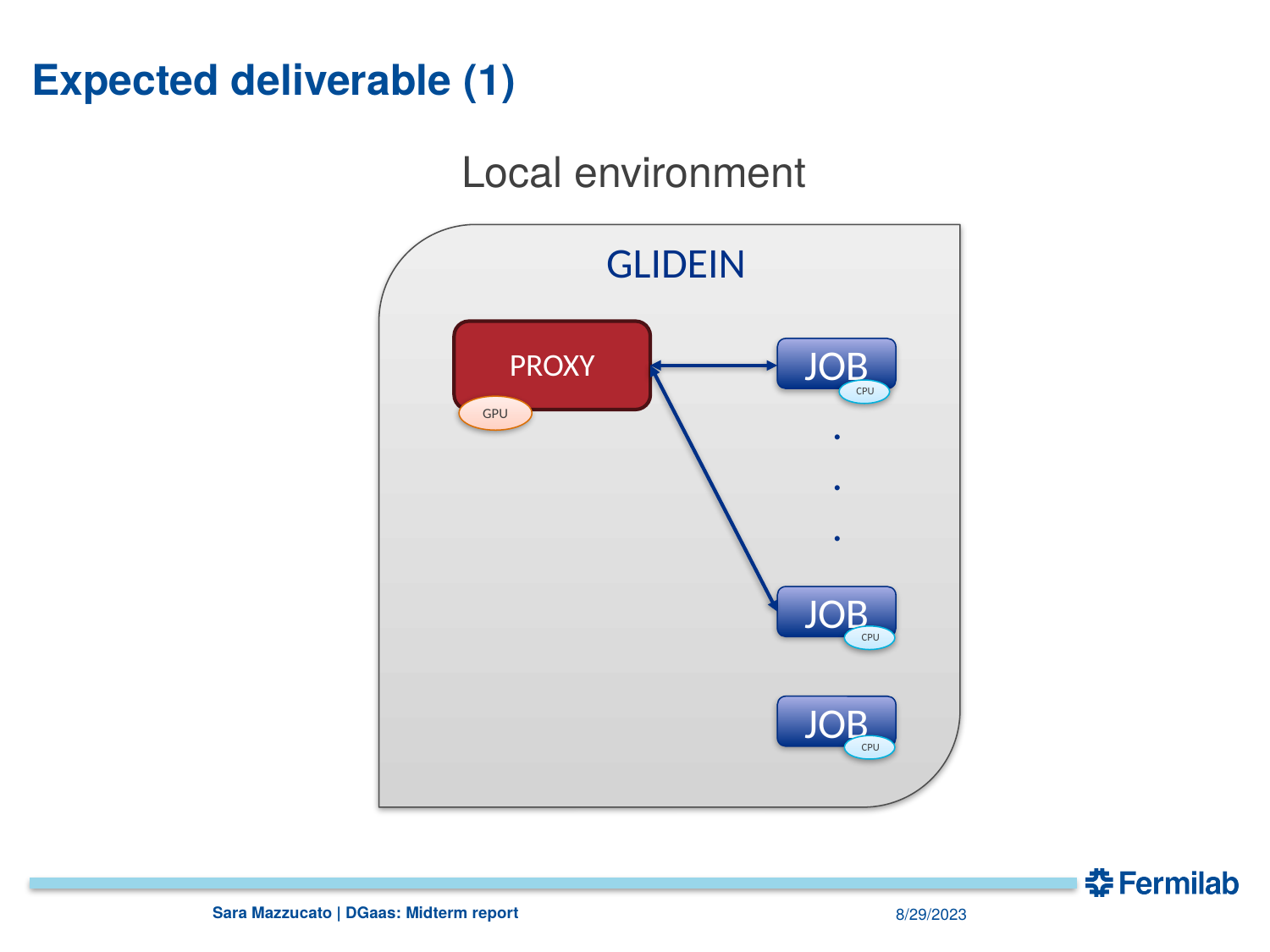

# Expected deliverable (1)
Local environment

GLIDEIN

PROXY
JOB
CPU

.
.
.
GPU
JOB
CPU

JOB
CPU

Sara Mazzucato | DGaas: Midterm report
8/29/2023